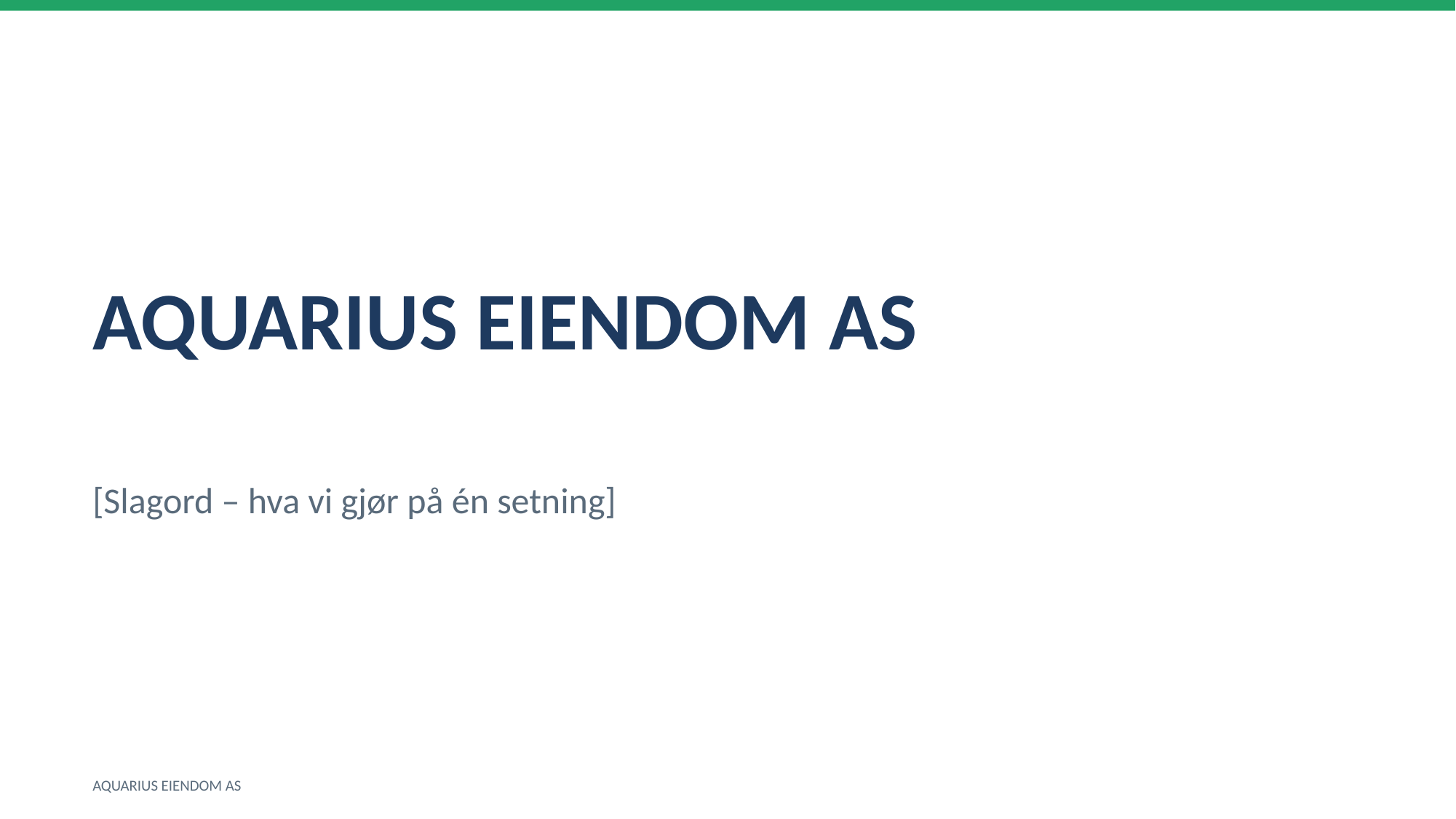

AQUARIUS EIENDOM AS
[Slagord – hva vi gjør på én setning]
AQUARIUS EIENDOM AS